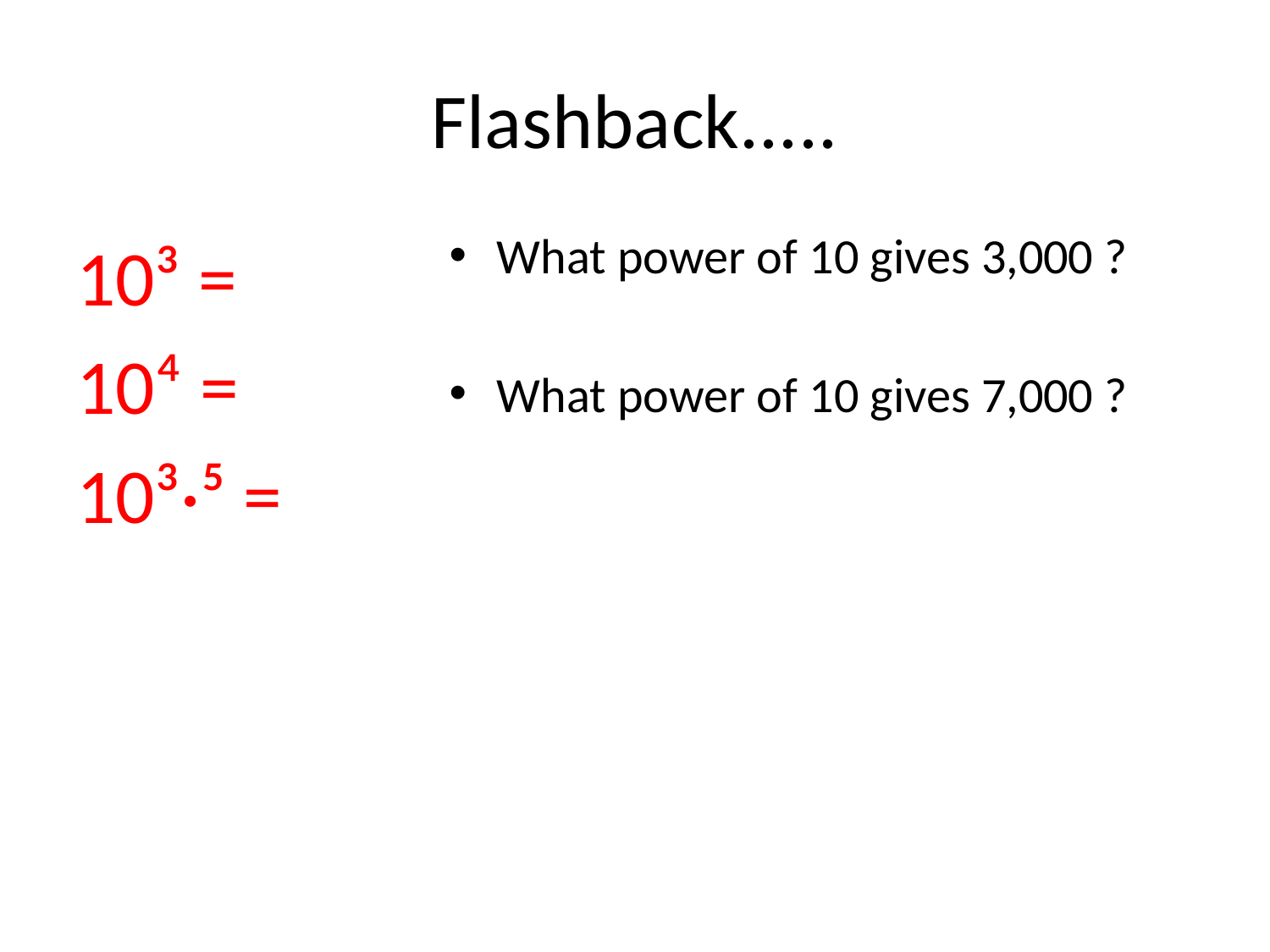

# Flashback.....
What power of 10 gives 3,000 ?

What power of 10 gives 7,000 ?

10³ =
10⁴ =
10³·⁵ =